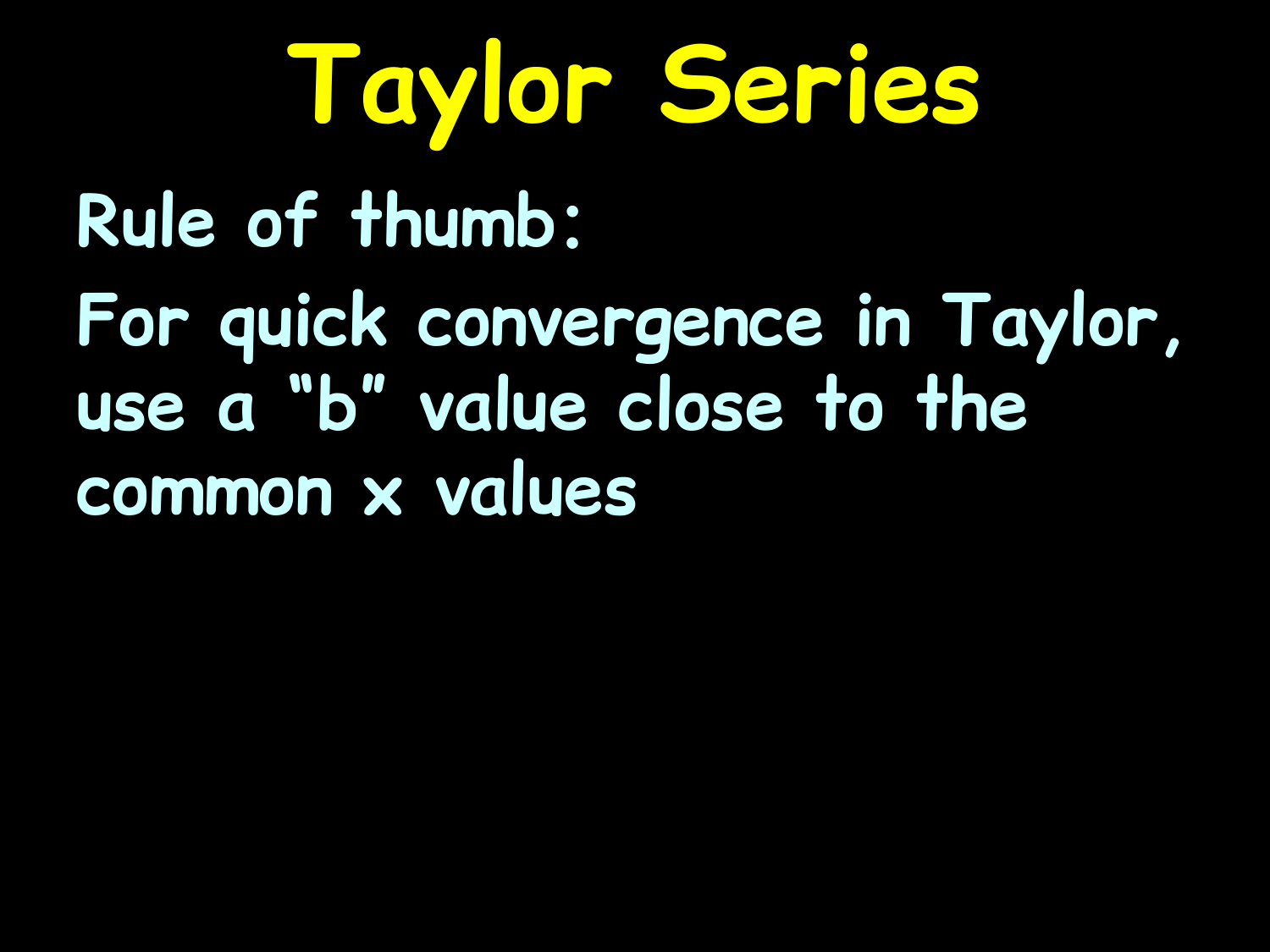

# Taylor Series
Rule of thumb:
For quick convergence in Taylor, use a “b” value close to the common x values